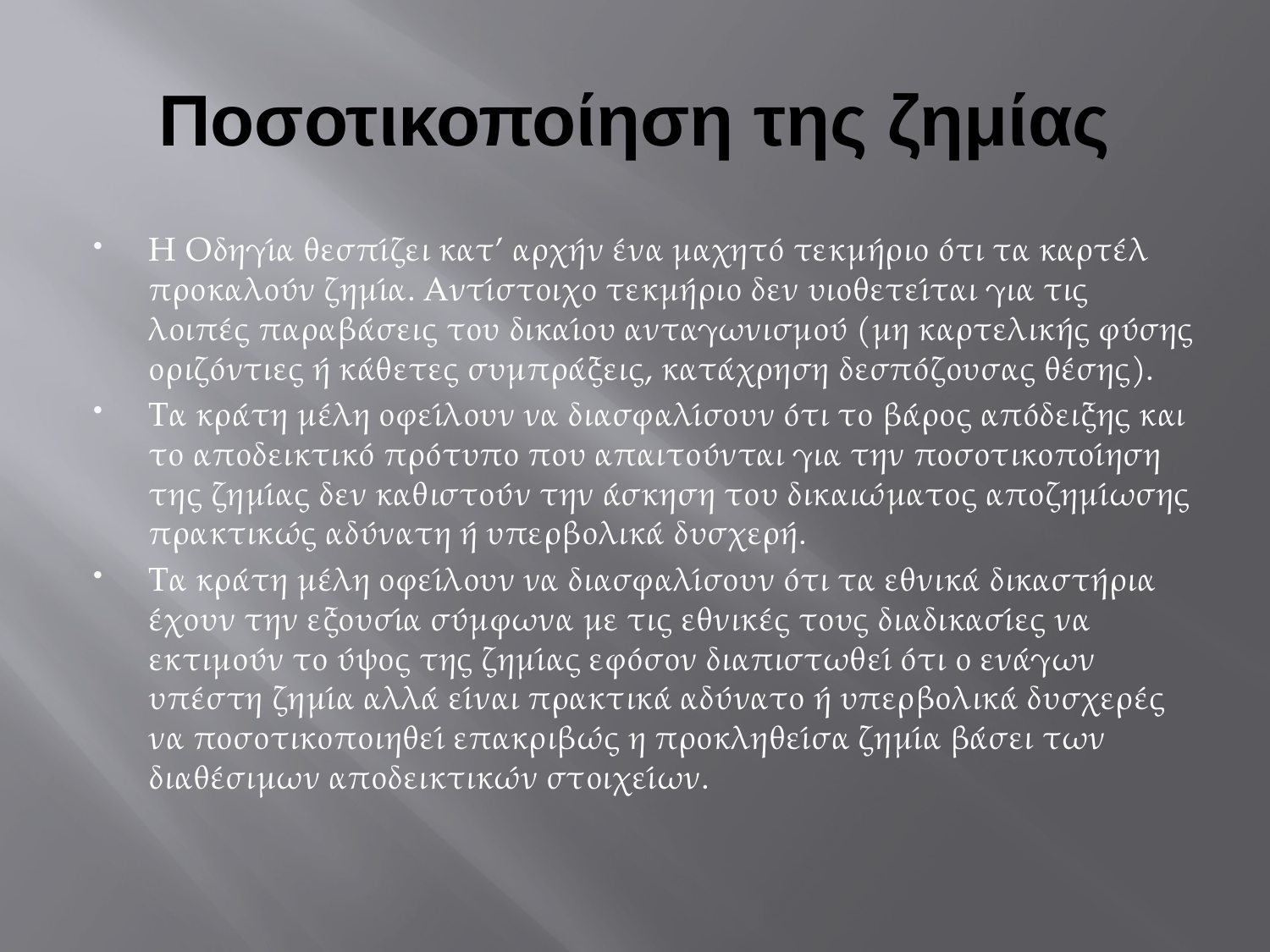

# Ποσοτικοποίηση της ζημίας
Η Οδηγία θεσπίζει κατ’ αρχήν ένα μαχητό τεκμήριο ότι τα καρτέλ προκαλούν ζημία. Αντίστοιχο τεκμήριο δεν υιοθετείται για τις λοιπές παραβάσεις του δικαίου ανταγωνισμού (μη καρτελικής φύσης οριζόντιες ή κάθετες συμπράξεις, κατάχρηση δεσπόζουσας θέσης).
Τα κράτη μέλη οφείλουν να διασφαλίσουν ότι το βάρος απόδειξης και το αποδεικτικό πρότυπο που απαιτούνται για την ποσοτικοποίηση της ζημίας δεν καθιστούν την άσκηση του δικαιώματος αποζημίωσης πρακτικώς αδύνατη ή υπερβολικά δυσχερή.
Τα κράτη μέλη οφείλουν να διασφαλίσουν ότι τα εθνικά δικαστήρια έχουν την εξουσία σύμφωνα με τις εθνικές τους διαδικασίες να εκτιμούν το ύψος της ζημίας εφόσον διαπιστωθεί ότι ο ενάγων υπέστη ζημία αλλά είναι πρακτικά αδύνατο ή υπερβολικά δυσχερές να ποσοτικοποιηθεί επακριβώς η προκληθείσα ζημία βάσει των διαθέσιμων αποδεικτικών στοιχείων.